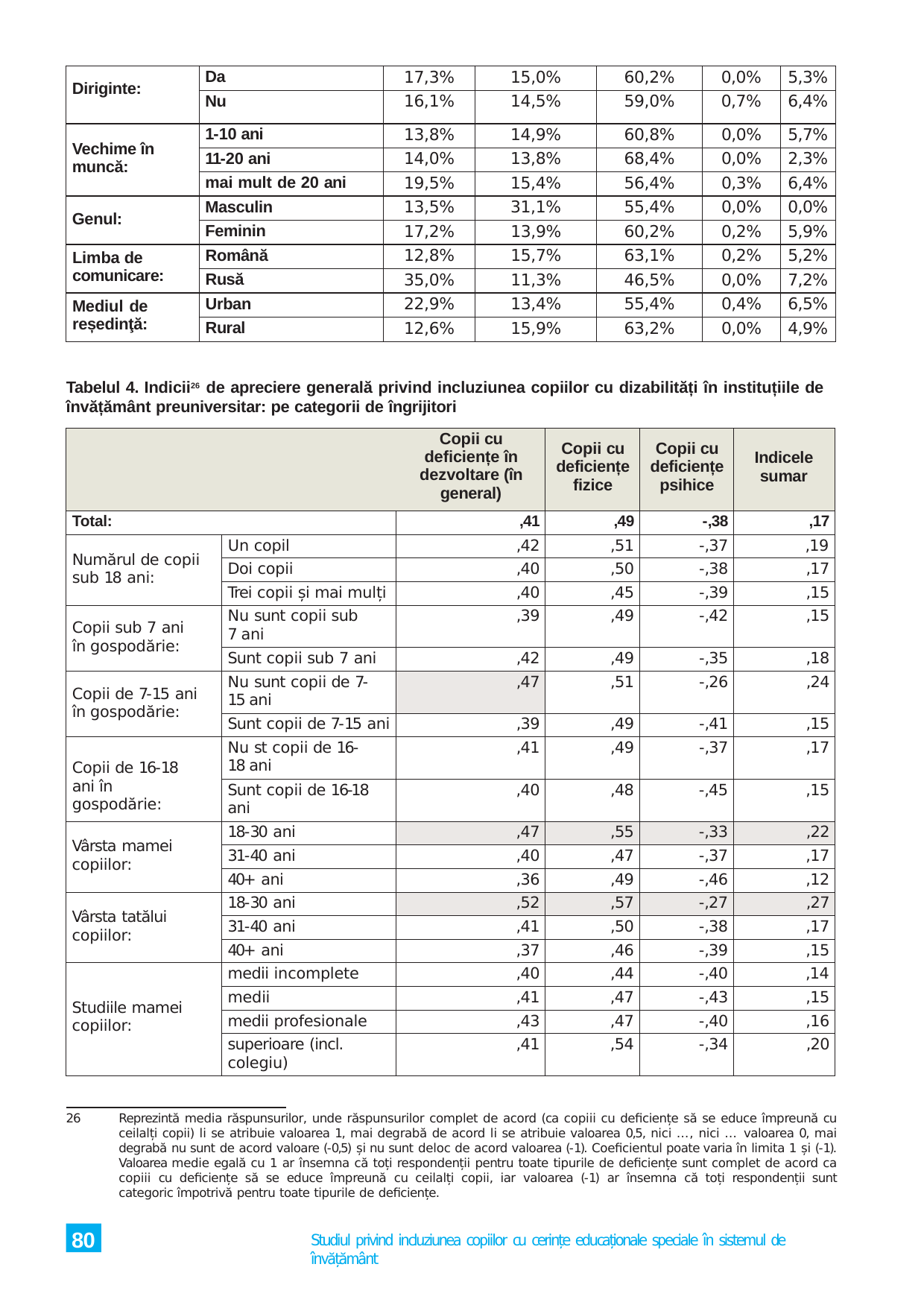

| Diriginte: | Da | 17,3% | 15,0% | 60,2% | 0,0% | 5,3% |
| --- | --- | --- | --- | --- | --- | --- |
|  | Nu | 16,1% | 14,5% | 59,0% | 0,7% | 6,4% |
| Vechime în muncă: | 1-10 ani | 13,8% | 14,9% | 60,8% | 0,0% | 5,7% |
|  | 11-20 ani | 14,0% | 13,8% | 68,4% | 0,0% | 2,3% |
|  | mai mult de 20 ani | 19,5% | 15,4% | 56,4% | 0,3% | 6,4% |
| Genul: | Masculin | 13,5% | 31,1% | 55,4% | 0,0% | 0,0% |
|  | Feminin | 17,2% | 13,9% | 60,2% | 0,2% | 5,9% |
| Limba de comunicare: | Română | 12,8% | 15,7% | 63,1% | 0,2% | 5,2% |
|  | Rusă | 35,0% | 11,3% | 46,5% | 0,0% | 7,2% |
| Mediul de reședinţă: | Urban | 22,9% | 13,4% | 55,4% | 0,4% | 6,5% |
|  | Rural | 12,6% | 15,9% | 63,2% | 0,0% | 4,9% |
Tabelul 4. Indicii26 de apreciere generală privind incluziunea copiilor cu dizabilități în instituțiile de învățământ preuniversitar: pe categorii de îngrijitori
| Copii cu deficiențe în dezvoltare (în general) |  |  | Copii cu deficiențe fizice | Copii cu deficiențe psihice | Indicele sumar |
| --- | --- | --- | --- | --- | --- |
| Total: |  | ,41 | ,49 | -,38 | ,17 |
| Numărul de copii sub 18 ani: | Un copil | ,42 | ,51 | -,37 | ,19 |
|  | Doi copii | ,40 | ,50 | -,38 | ,17 |
|  | Trei copii și mai mulți | ,40 | ,45 | -,39 | ,15 |
| Copii sub 7 ani în gospodărie: | Nu sunt copii sub 7 ani | ,39 | ,49 | -,42 | ,15 |
|  | Sunt copii sub 7 ani | ,42 | ,49 | -,35 | ,18 |
| Copii de 7-15 ani în gospodărie: | Nu sunt copii de 7-15 ani | ,47 | ,51 | -,26 | ,24 |
|  | Sunt copii de 7-15 ani | ,39 | ,49 | -,41 | ,15 |
| Copii de 16-18 ani în gospodărie: | Nu st copii de 16-18 ani | ,41 | ,49 | -,37 | ,17 |
|  | Sunt copii de 16-18 ani | ,40 | ,48 | -,45 | ,15 |
| Vârsta mamei copiilor: | 18-30 ani | ,47 | ,55 | -,33 | ,22 |
|  | 31-40 ani | ,40 | ,47 | -,37 | ,17 |
|  | 40+ ani | ,36 | ,49 | -,46 | ,12 |
| Vârsta tatălui copiilor: | 18-30 ani | ,52 | ,57 | -,27 | ,27 |
|  | 31-40 ani | ,41 | ,50 | -,38 | ,17 |
|  | 40+ ani | ,37 | ,46 | -,39 | ,15 |
| Studiile mamei copiilor: | medii incomplete | ,40 | ,44 | -,40 | ,14 |
|  | medii | ,41 | ,47 | -,43 | ,15 |
|  | medii profesionale | ,43 | ,47 | -,40 | ,16 |
|  | superioare (incl. colegiu) | ,41 | ,54 | -,34 | ,20 |

26
Reprezintă media răspunsurilor, unde răspunsurilor complet de acord (ca copiii cu deficiențe să se educe împreună cu ceilalți copii) li se atribuie valoarea 1, mai degrabă de acord li se atribuie valoarea 0,5, nici …, nici … valoarea 0, mai degrabă nu sunt de acord valoare (-0,5) și nu sunt deloc de acord valoarea (-1). Coeficientul poate varia în limita 1 și (-1). Valoarea medie egală cu 1 ar însemna că toți respondenții pentru toate tipurile de deficiențe sunt complet de acord ca copiii cu deficiențe să se educe împreună cu ceilalți copii, iar valoarea (-1) ar însemna că toți respondenții sunt categoric împotrivă pentru toate tipurile de deficiențe.
80
Studiul privind incluziunea copiilor cu cerințe educaționale speciale în sistemul de învățământ